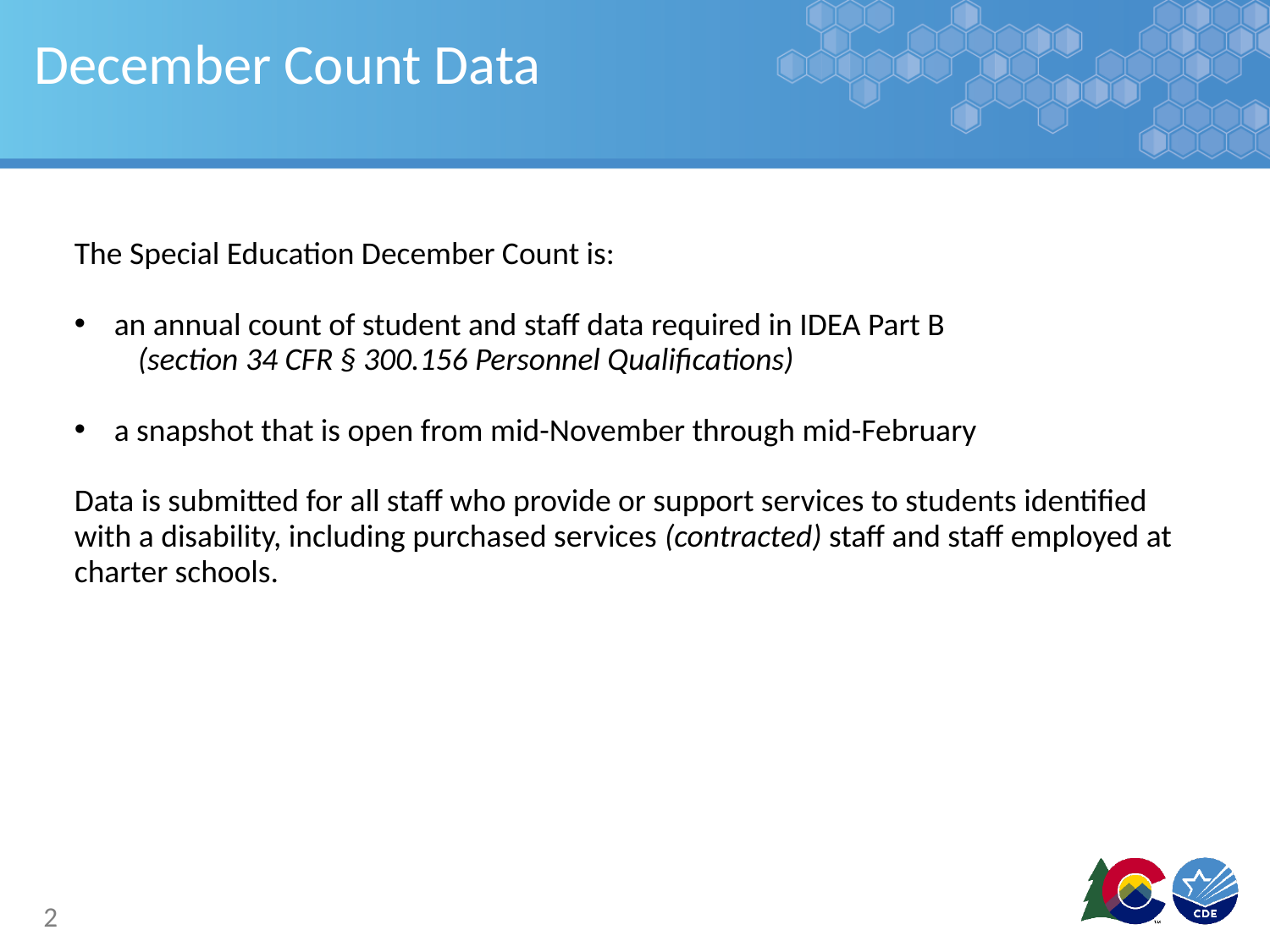

# December Count Data
The Special Education December Count is:

an annual count of student and staff data required in IDEA Part B
(section 34 CFR § 300.156 Personnel Qualifications)

a snapshot that is open from mid-November through mid-February

Data is submitted for all staff who provide or support services to students identified with a disability, including purchased services (contracted) staff and staff employed at charter schools.

2